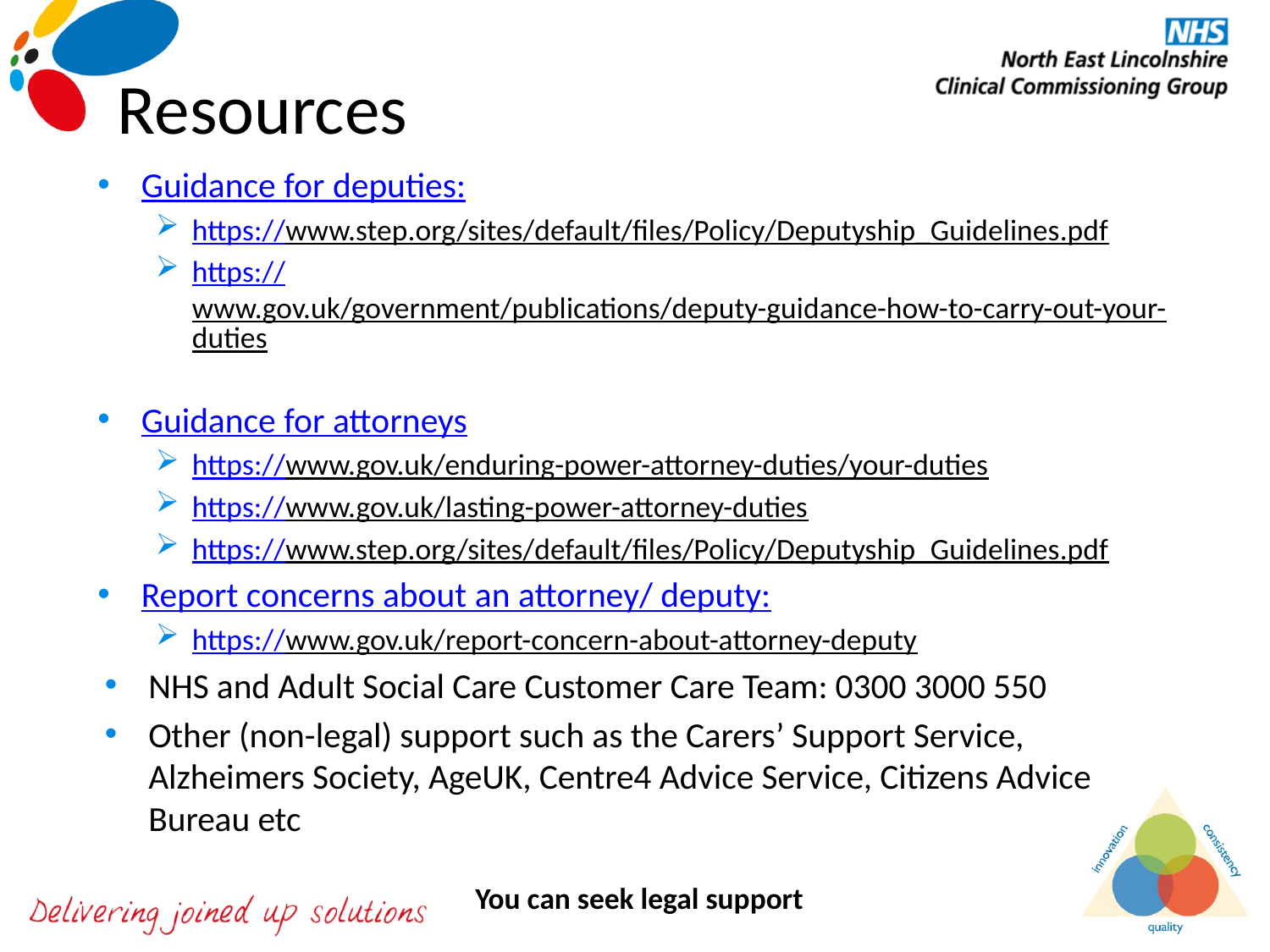

# Resources
Guidance for deputies:
https://www.step.org/sites/default/files/Policy/Deputyship_Guidelines.pdf
https://www.gov.uk/government/publications/deputy-guidance-how-to-carry-out-your-duties
Guidance for attorneys
https://www.gov.uk/enduring-power-attorney-duties/your-duties
https://www.gov.uk/lasting-power-attorney-duties
https://www.step.org/sites/default/files/Policy/Deputyship_Guidelines.pdf
Report concerns about an attorney/ deputy:
https://www.gov.uk/report-concern-about-attorney-deputy
NHS and Adult Social Care Customer Care Team: 0300 3000 550
Other (non-legal) support such as the Carers’ Support Service, Alzheimers Society, AgeUK, Centre4 Advice Service, Citizens Advice Bureau etc

You can seek legal support